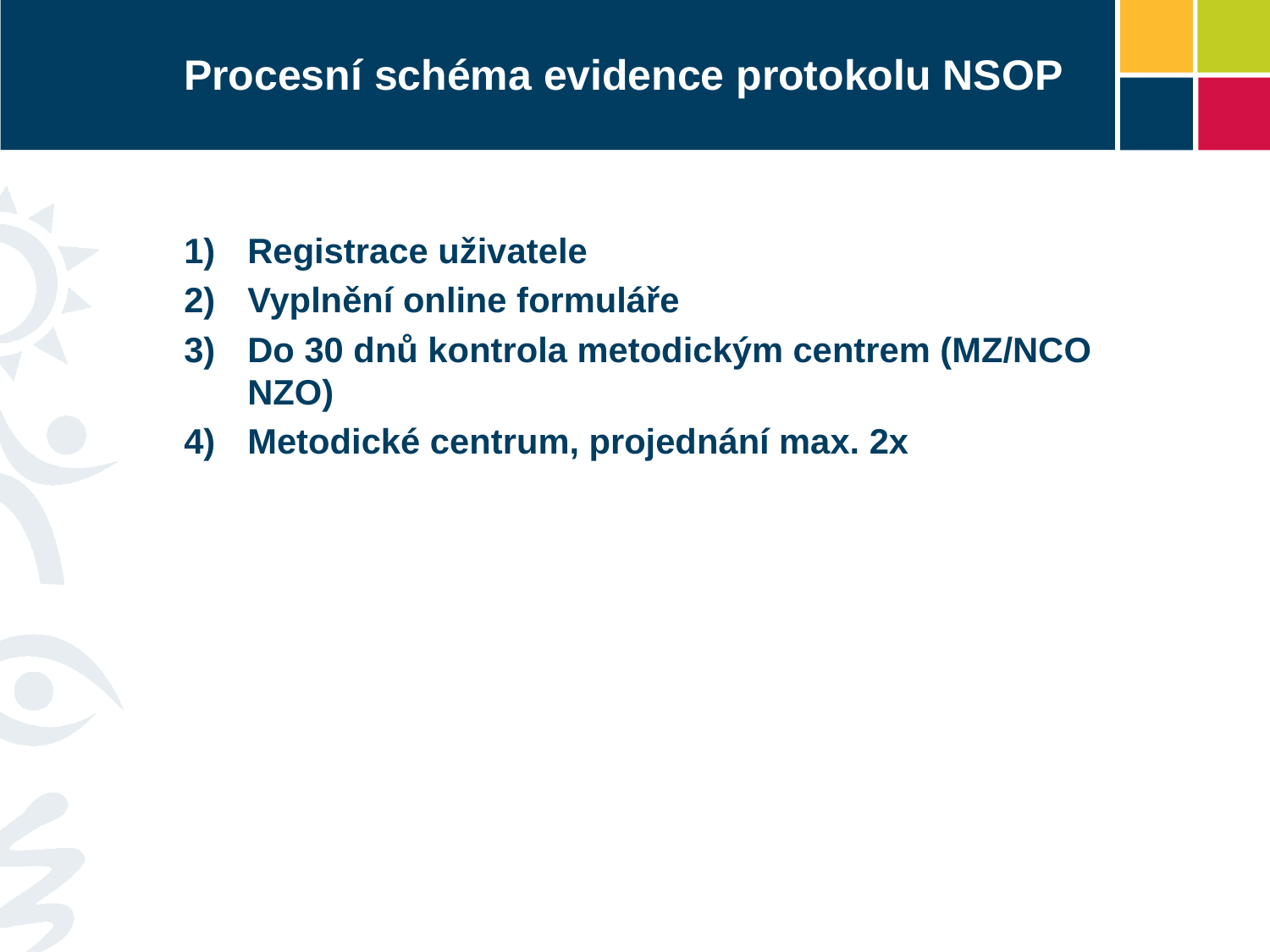

# Procesní schéma evidence protokolu NSOP
Registrace uživatele
Vyplnění online formuláře
Do 30 dnů kontrola metodickým centrem (MZ/NCO NZO)
Metodické centrum, projednání max. 2x